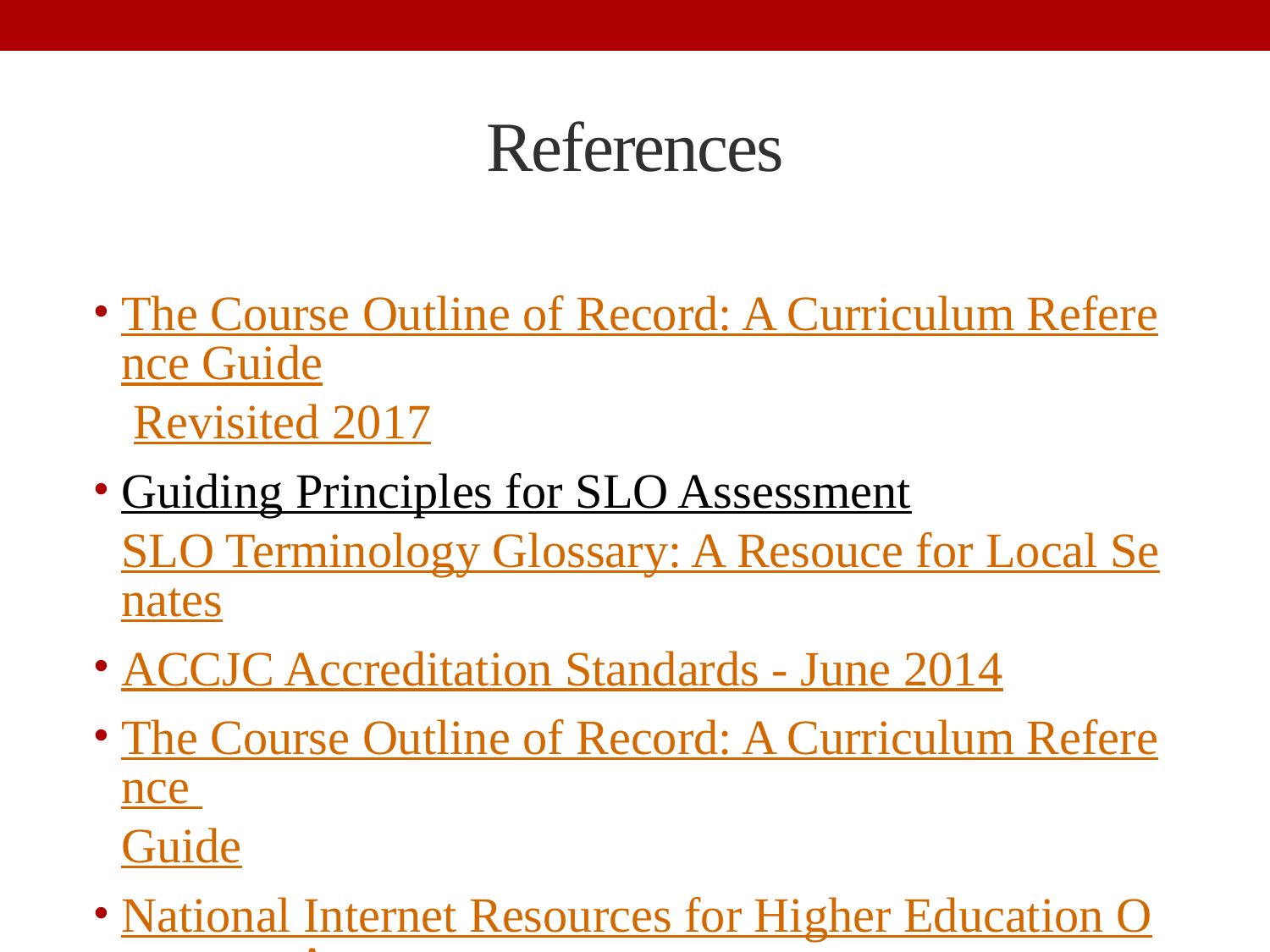

# References
The Course Outline of Record: A Curriculum Reference Guide Revisited 2017
Guiding Principles for SLO Assessment SLO Terminology Glossary: A Resouce for Local Senates
ACCJC Accreditation Standards - June 2014
The Course Outline of Record: A Curriculum Reference Guide
National Internet Resources for Higher Education Outcomes Assessment